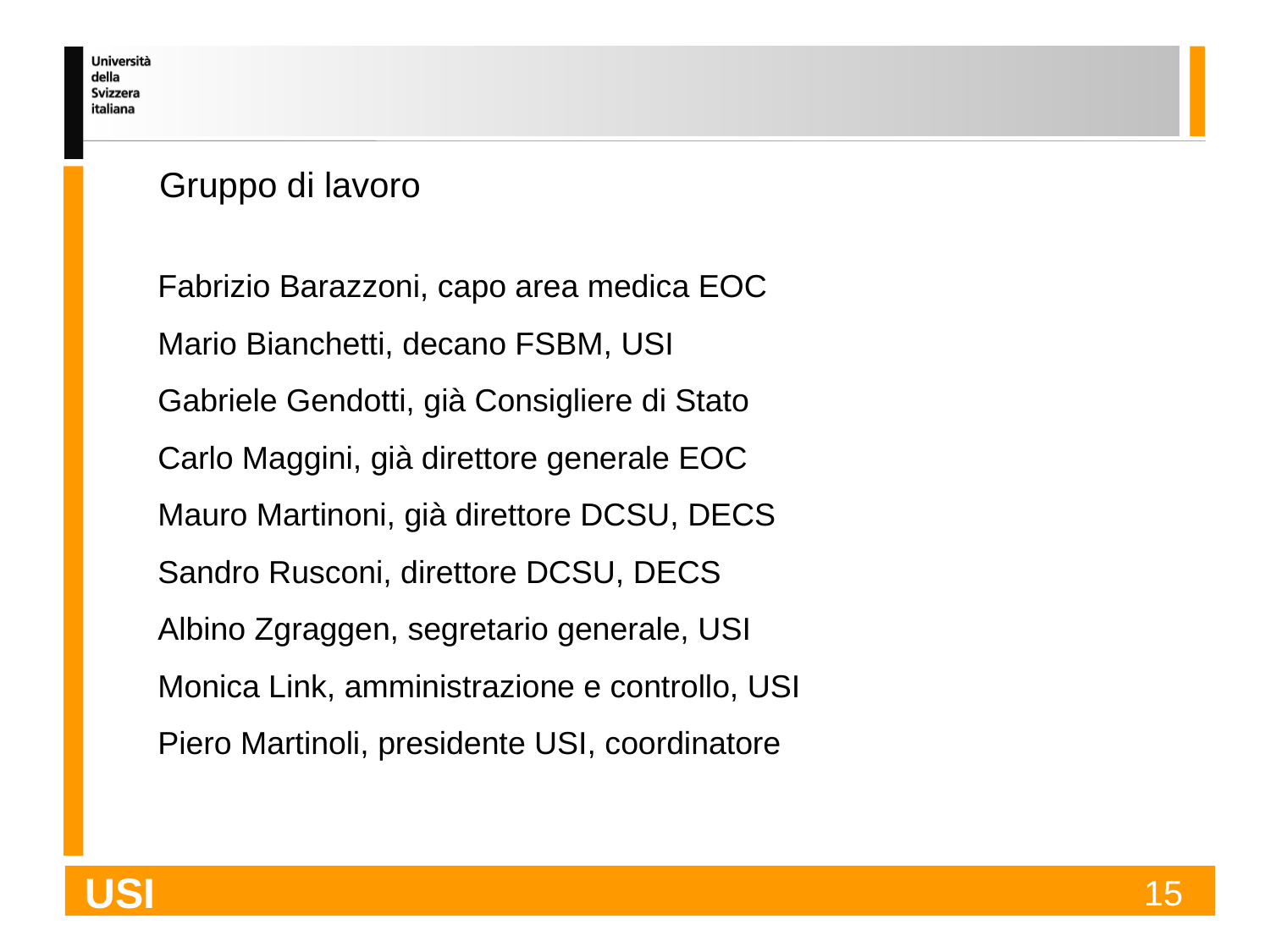

Gruppo di lavoro

Fabrizio Barazzoni, capo area medica EOC
Mario Bianchetti, decano FSBM, USI
Gabriele Gendotti, già Consigliere di Stato
Carlo Maggini, già direttore generale EOC
Mauro Martinoni, già direttore DCSU, DECS
Sandro Rusconi, direttore DCSU, DECS
Albino Zgraggen, segretario generale, USI
Monica Link, amministrazione e controllo, USI
Piero Martinoli, presidente USI, coordinatore
USI
15